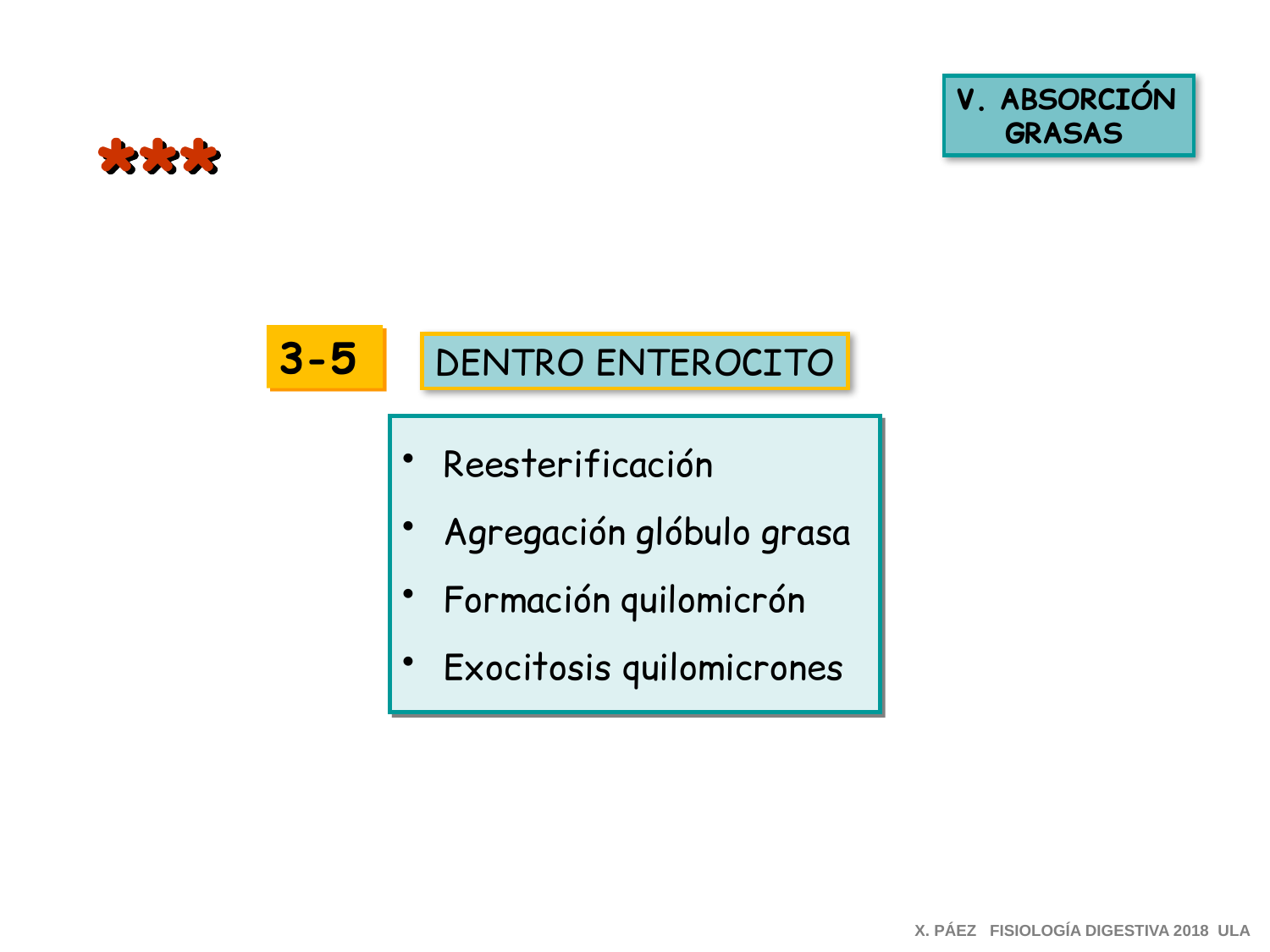

V. ABSORCIÓN
    GRASAS
***
3-5
DENTRO ENTEROCITO

 Reesterificación

 Agregación glóbulo grasa

 Formación quilomicrón

 Exocitosis quilomicrones

X. PÁEZ   FISIOLOGÍA DIGESTIVA 2018  ULA